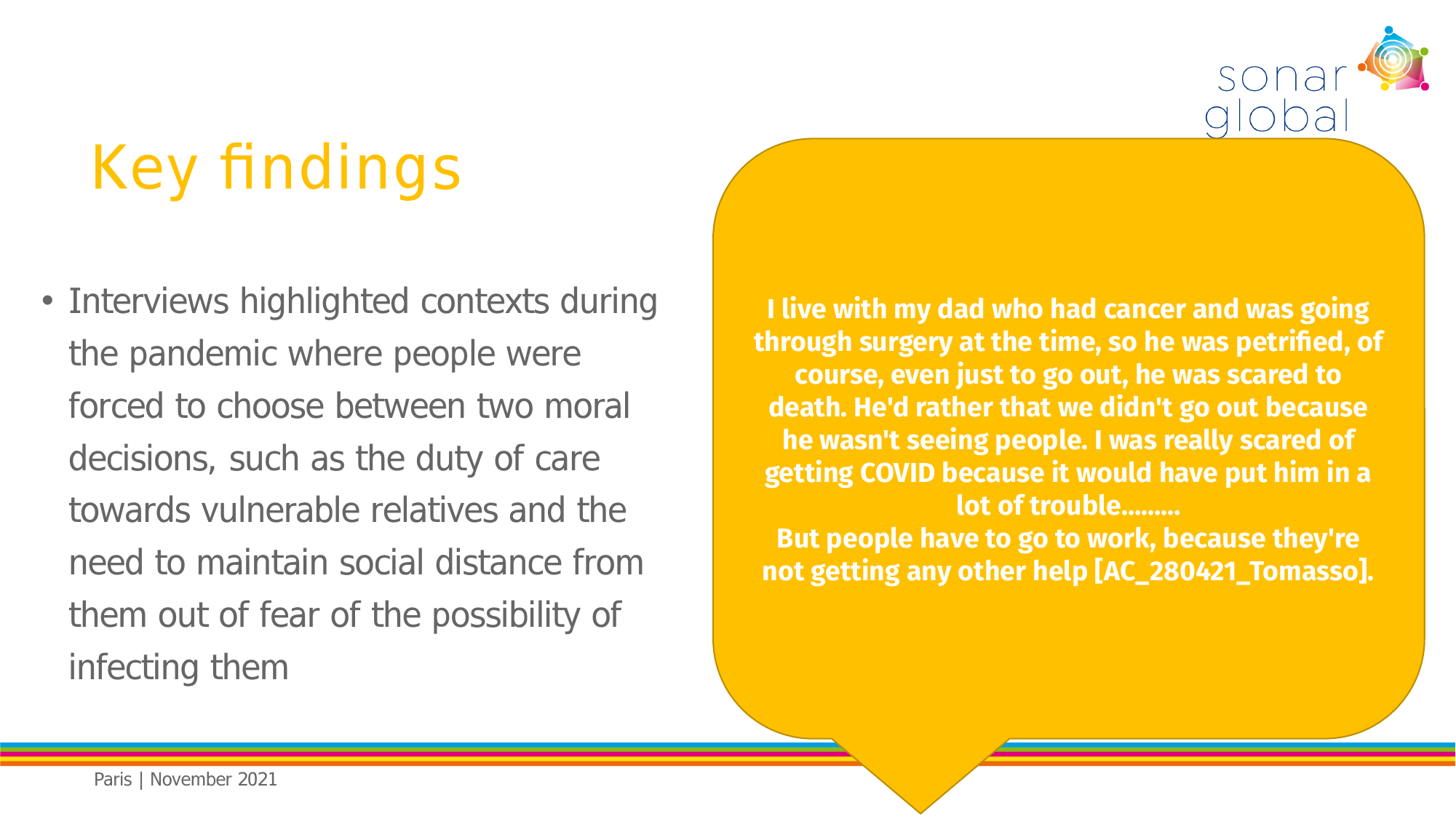

# Key findings
I live with my dad who had cancer and was going through surgery at the time, so he was petrified, of course, even just to go out, he was scared to death. He'd rather that we didn't go out because he wasn't seeing people. I was really scared of getting COVID because it would have put him in a lot of trouble………
But people have to go to work, because they're not getting any other help [AC_280421_Tomasso].
Interviews highlighted contexts during the pandemic where people were forced to choose between two moral decisions, such as the duty of care towards vulnerable relatives and the need to maintain social distance from them out of fear of the possibility of infecting them
Paris | November 2021